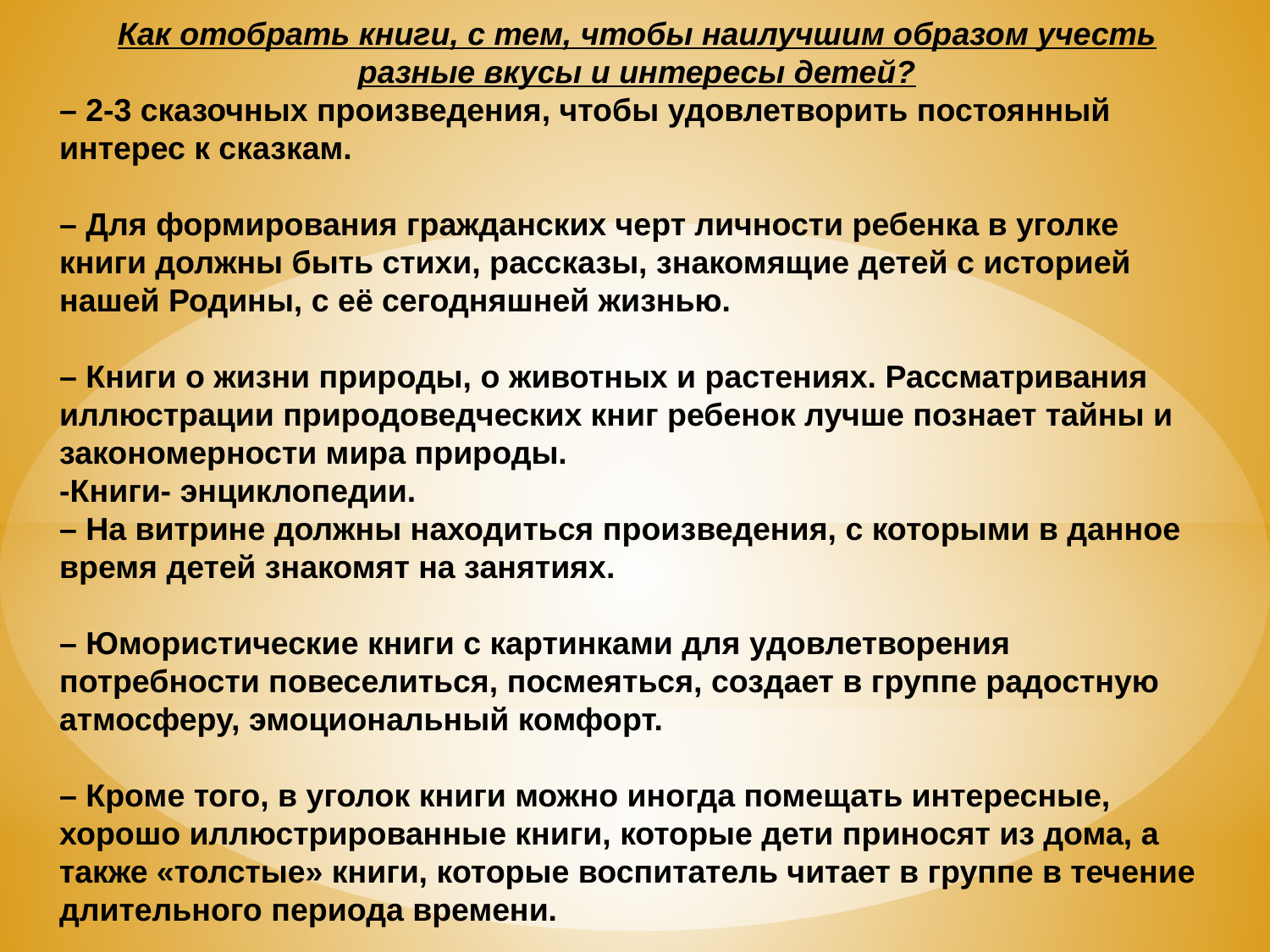

Как отобрать книги, с тем, чтобы наилучшим образом учесть разные вкусы и интересы детей?
– 2-3 сказочных произведения, чтобы удовлетворить постоянный интерес к сказкам.

– Для формирования гражданских черт личности ребенка в уголке книги должны быть стихи, рассказы, знакомящие детей с историей нашей Родины, с её сегодняшней жизнью.

– Книги о жизни природы, о животных и растениях. Рассматривания иллюстрации природоведческих книг ребенок лучше познает тайны и закономерности мира природы.
-Книги- энциклопедии.
– На витрине должны находиться произведения, с которыми в данное время детей знакомят на занятиях.

– Юмористические книги с картинками для удовлетворения потребности повеселиться, посмеяться, создает в группе радостную атмосферу, эмоциональный комфорт.

– Кроме того, в уголок книги можно иногда помещать интересные, хорошо иллюстрированные книги, которые дети приносят из дома, а также «толстые» книги, которые воспитатель читает в группе в течение длительного периода времени.